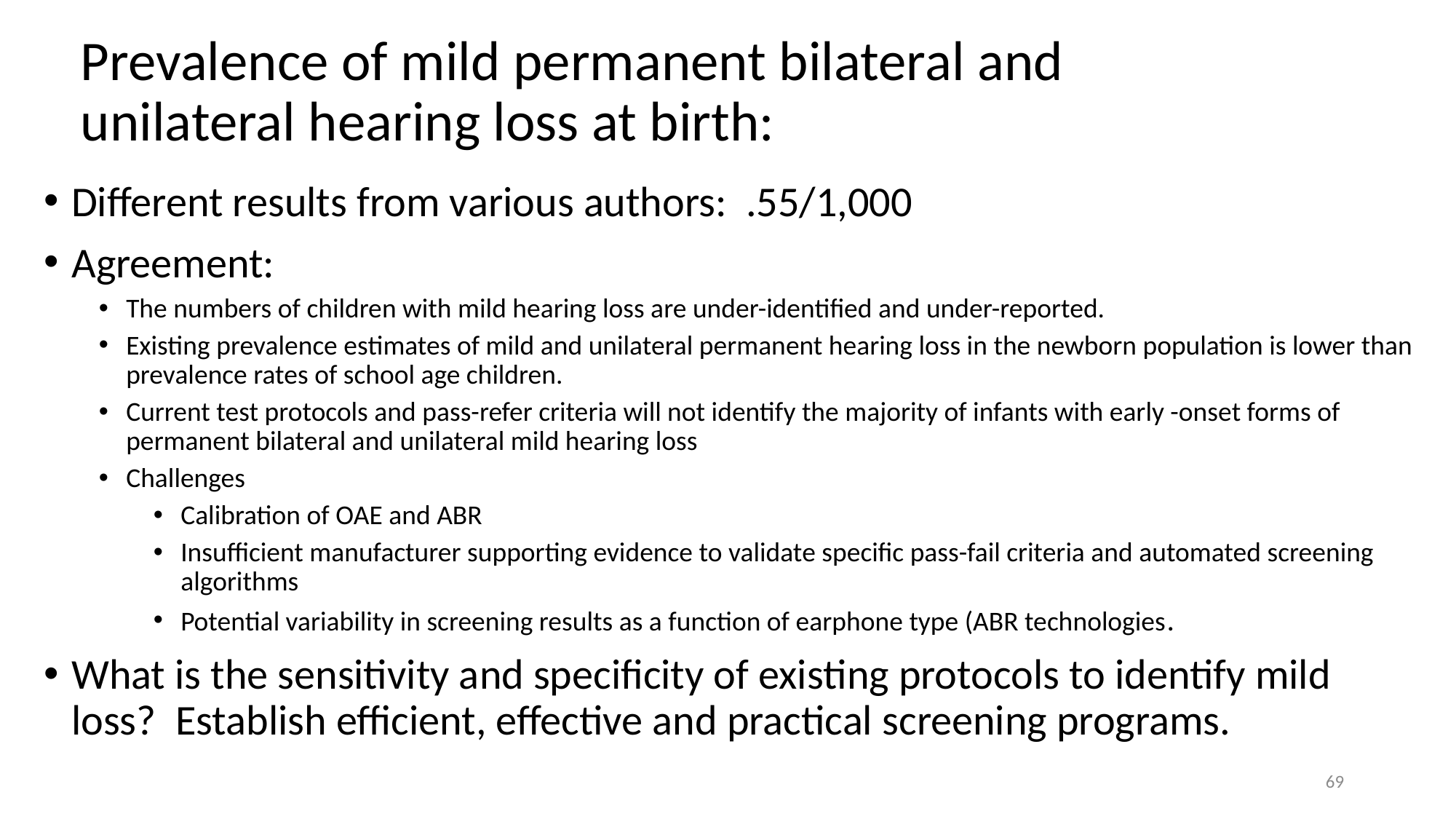

# Prevalence of mild permanent bilateral and unilateral hearing loss at birth:
Different results from various authors:  .55/1,000
Agreement:
The numbers of children with mild hearing loss are under-identified and under-reported.
Existing prevalence estimates of mild and unilateral permanent hearing loss in the newborn population is lower than prevalence rates of school age children.
Current test protocols and pass-refer criteria will not identify the majority of infants with early -onset forms of permanent bilateral and unilateral mild hearing loss
Challenges
Calibration of OAE and ABR
Insufficient manufacturer supporting evidence to validate specific pass-fail criteria and automated screening algorithms
Potential variability in screening results as a function of earphone type (ABR technologies.
What is the sensitivity and specificity of existing protocols to identify mild loss?  Establish efficient, effective and practical screening programs.
69